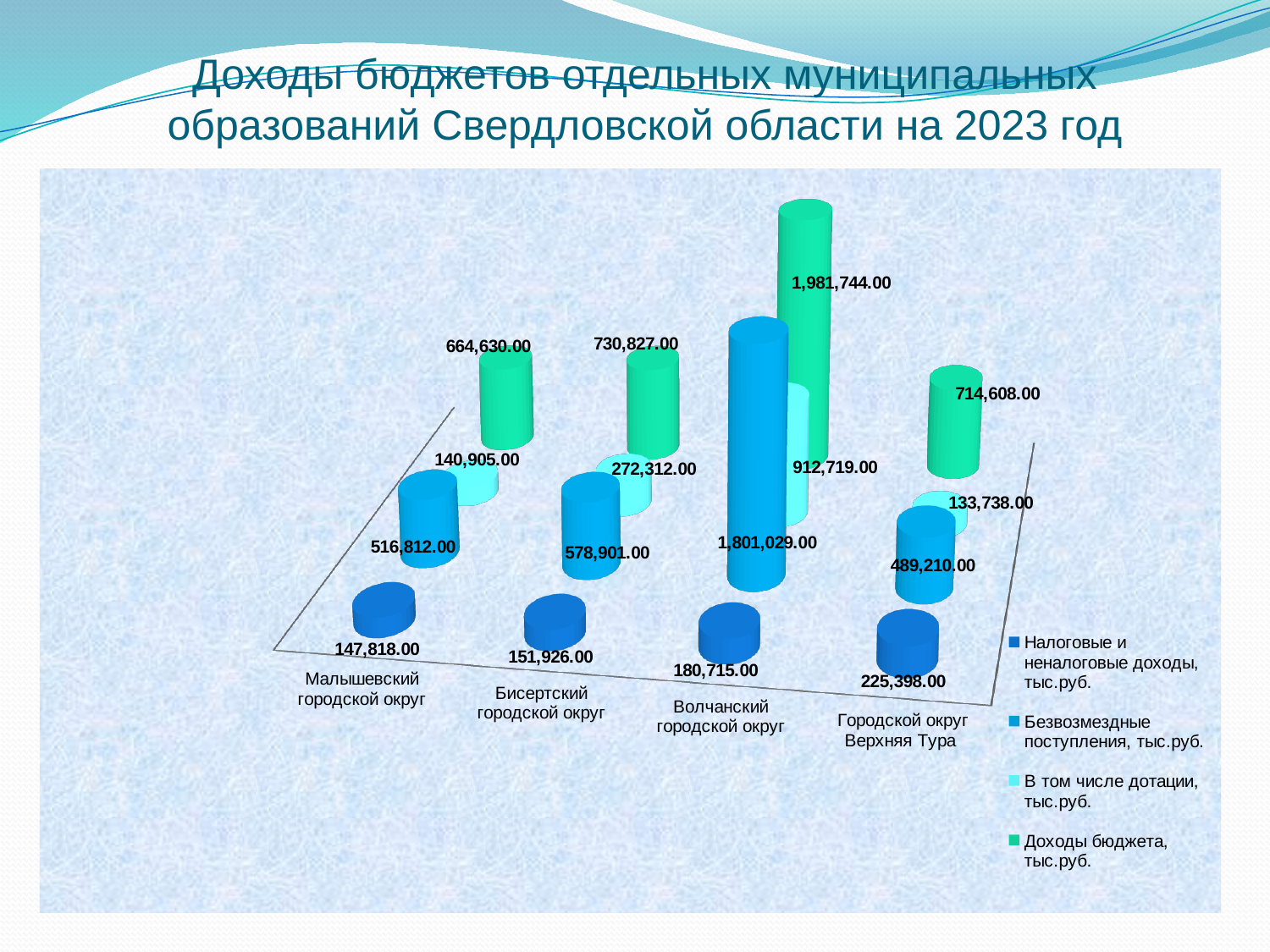

# Доходы бюджетов отдельных муниципальных образований Свердловской области на 2023 год

[unsupported chart]